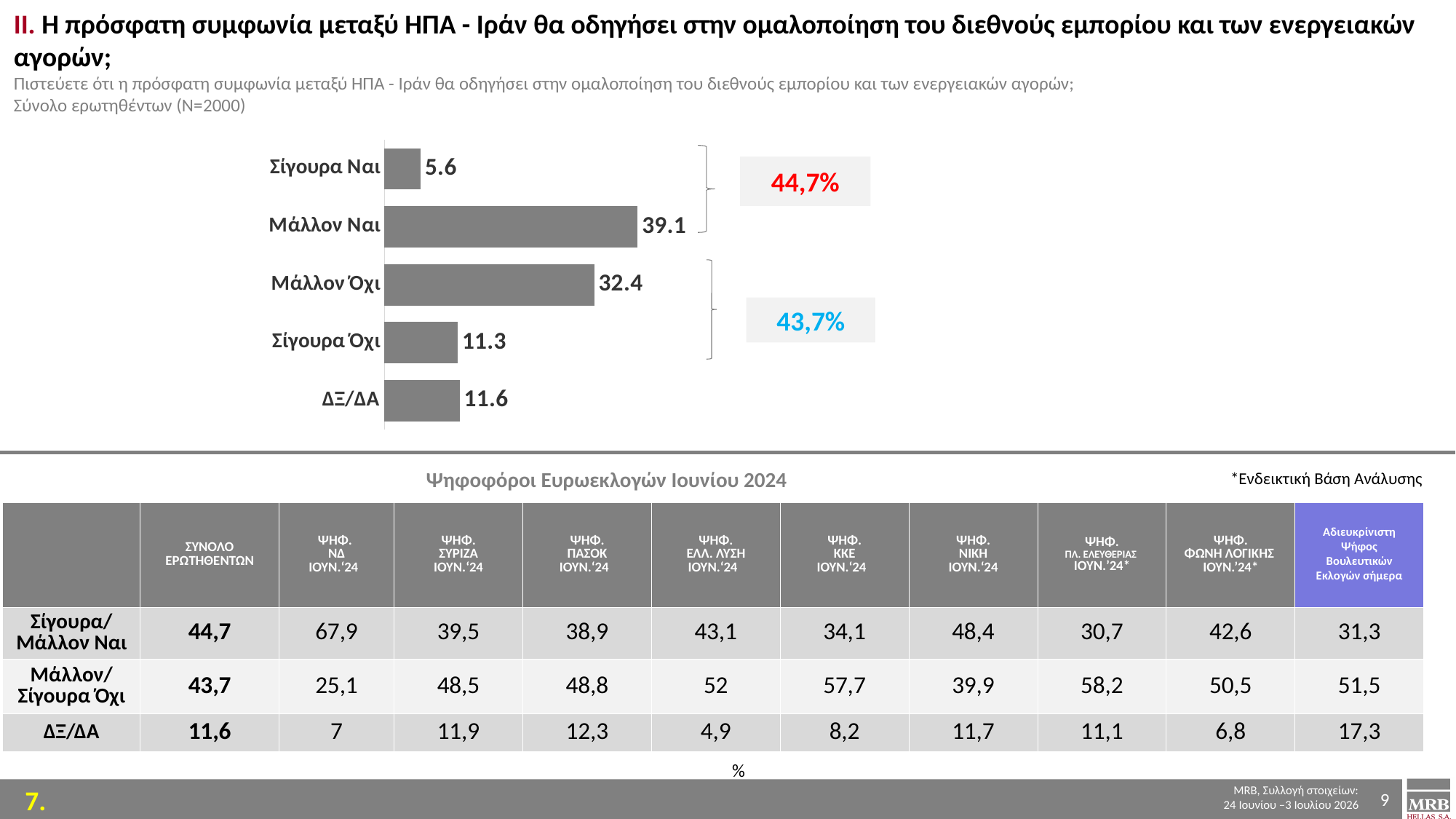

ΙΙ. Η πρόσφατη συμφωνία μεταξύ ΗΠΑ - Ιράν θα οδηγήσει στην ομαλοποίηση του διεθνούς εμπορίου και των ενεργειακών αγορών;
Πιστεύετε ότι η πρόσφατη συμφωνία μεταξύ ΗΠΑ - Ιράν θα οδηγήσει στην ομαλοποίηση του διεθνούς εμπορίου και των ενεργειακών αγορών;
Σύνολο ερωτηθέντων (Ν=2000)

### Chart

| Category | Series 1 |
|---|---|
| Σίγουρα Ναι | 5.6 |
| Μάλλον Ναι | 39.1 |
| Μάλλον Όχι | 32.4 |
| Σίγουρα Όχι | 11.3 |
| ΔΞ/ΔΑ | 11.6 |
44,7%

43,7%
Ψηφοφόροι Ευρωεκλογών Ιουνίου 2024
*Ενδεικτική Βάση Ανάλυσης
|  | ΣΥΝΟΛΟ ΕΡΩΤΗΘΕΝΤΩΝ | ΨΗΦ. NΔ ΙΟΥΝ.‘24 | ΨΗΦ. ΣΥΡΙΖΑ ΙΟΥΝ.‘24 | ΨΗΦ. ΠΑΣΟΚ ΙΟΥΝ.‘24 | ΨΗΦ. ΕΛΛ. ΛΥΣΗ ΙΟΥΝ.‘24 | ΨΗΦ. ΚΚΕ ΙΟΥΝ.‘24 | ΨΗΦ. ΝΙΚΗ ΙΟΥΝ.‘24 | ΨΗΦ. ΠΛ. ΕΛΕΥΘΕΡΙΑΣ ΙΟΥΝ.’24\* | ΨΗΦ. ΦΩΝΗ ΛΟΓΙΚΗΣ ΙΟΥΝ.’24\* | Αδιευκρίνιστη Ψήφος Βουλευτικών Εκλογών σήμερα |
| --- | --- | --- | --- | --- | --- | --- | --- | --- | --- | --- |
| Σίγουρα/ Μάλλον Ναι | 44,7 | 67,9 | 39,5 | 38,9 | 43,1 | 34,1 | 48,4 | 30,7 | 42,6 | 31,3 |
| Μάλλον/ Σίγουρα Όχι | 43,7 | 25,1 | 48,5 | 48,8 | 52 | 57,7 | 39,9 | 58,2 | 50,5 | 51,5 |
| ΔΞ/ΔΑ | 11,6 | 7 | 11,9 | 12,3 | 4,9 | 8,2 | 11,7 | 11,1 | 6,8 | 17,3 |
%
9